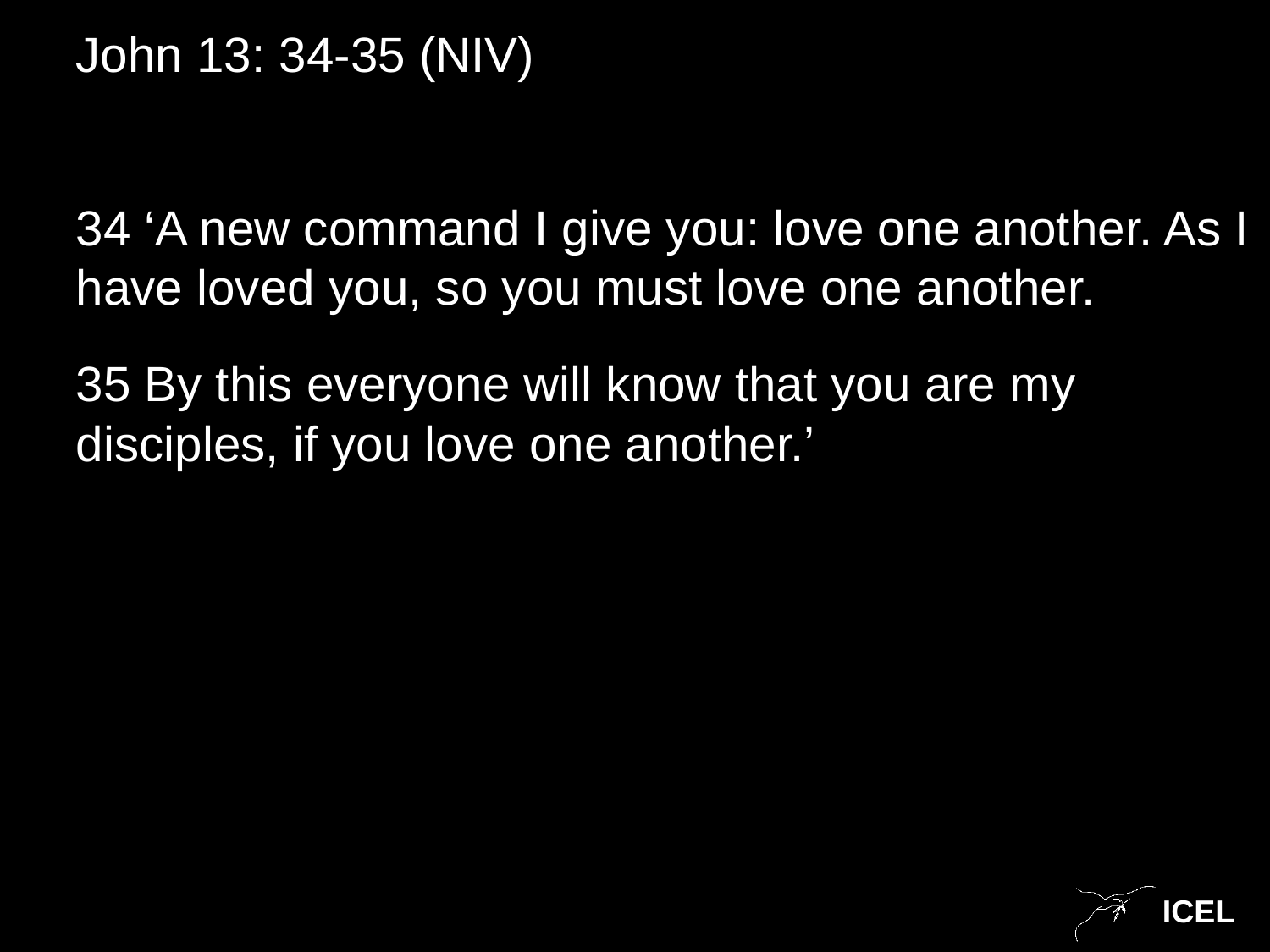

John 13: 34-35 (NIV)

34 ‘A new command I give you: love one another. As I have loved you, so you must love one another.

35 By this everyone will know that you are my disciples, if you love one another.’